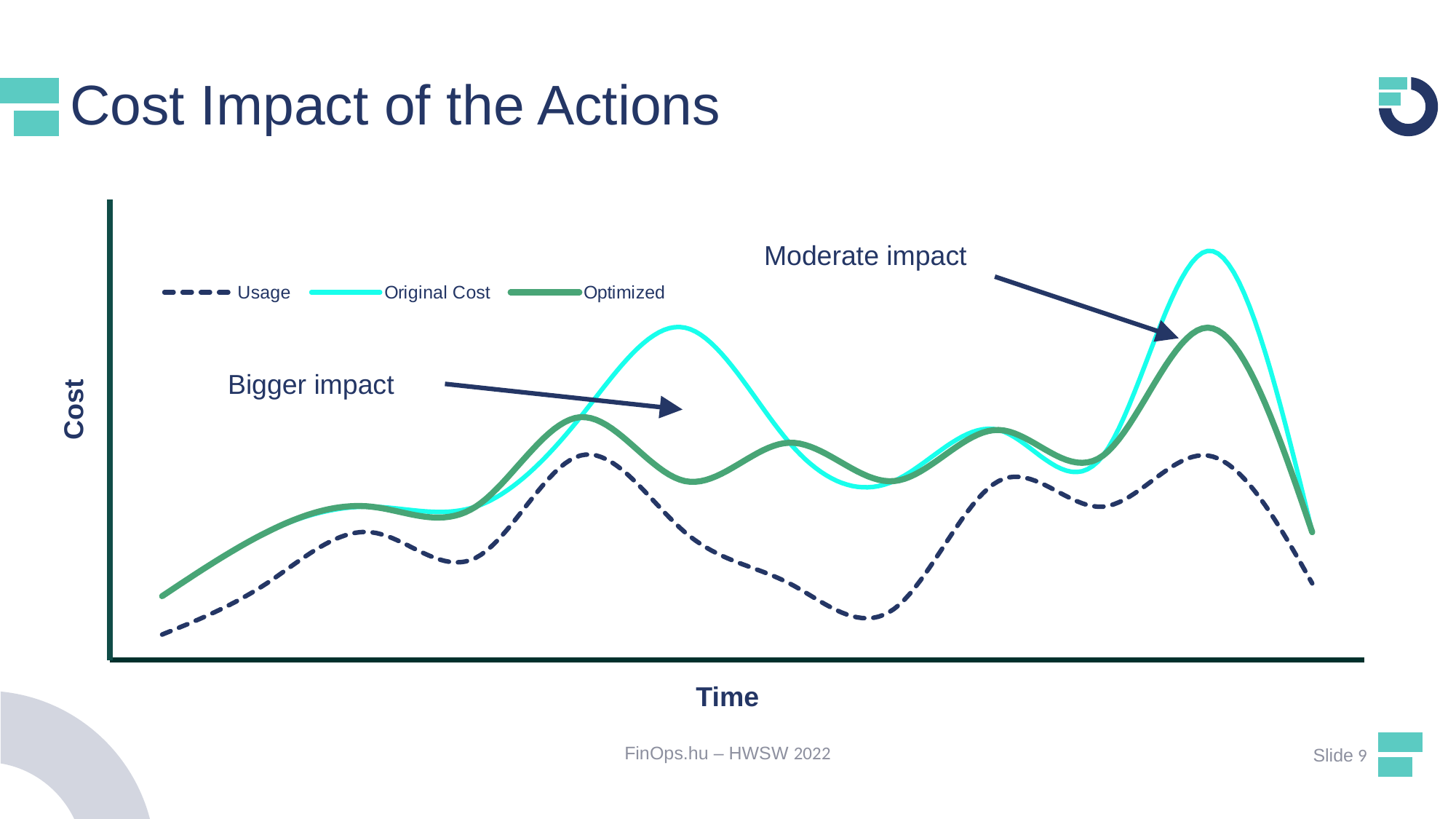

# Cost Impact of the Actions

### Chart

| Category | Usage | Original Cost | Optimized |
|---|---|---|---|
| 1 | 1.0 | 2.5 | 2.5 |
| 2 | 3.0 | 5.0 | 5.0 |
| 3 | 5.0 | 6.0 | 6.0 |
| 4 | 4.0 | 6.0 | 6.0 |
| 5 | 8.0 | 9.5 | 9.5 |
| 6 | 5.0 | 13.0 | 7.0 |
| 7 | 3.0 | 8.5 | 8.5 |
| 8 | 2.0 | 7.0 | 7.0 |
| 9 | 7.0 | 9.0 | 9.0 |
| 10 | 6.0 | 8.0 | 8.0 |
| 11 | 8.0 | 16.0 | 13.0 |
| 12 | 3.0 | 5.0 | 5.0 |
Moderate impact
Bigger impact
Cost
Time
FinOps.hu – HWSW 2022
Slide 9